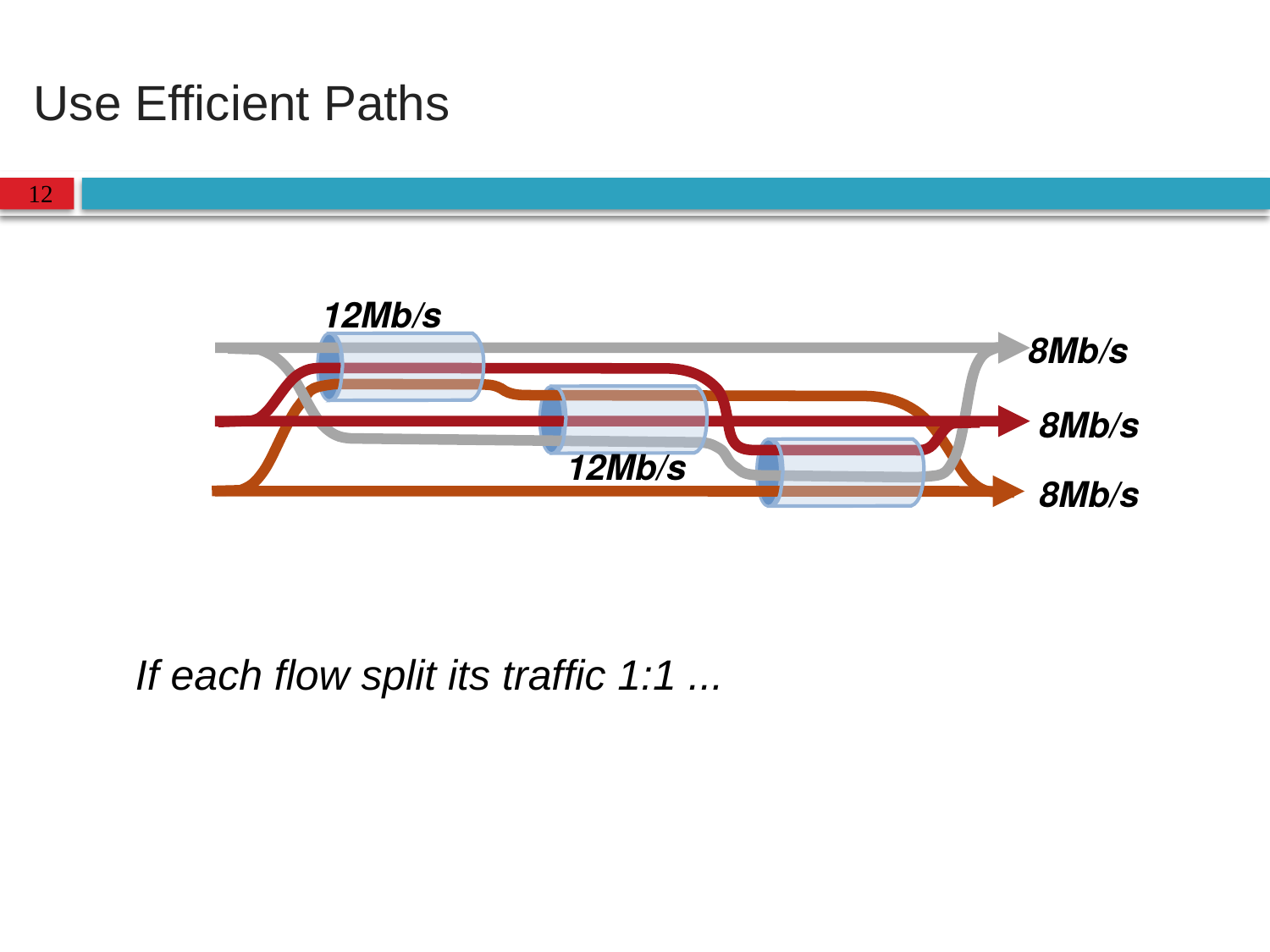

# Use Efficient Paths
12Mb/s
If each flow split its traffic 1:1 ...
8Mb/s

8Mb/s

12Mb/s

8Mb/s
12Mb/s
12